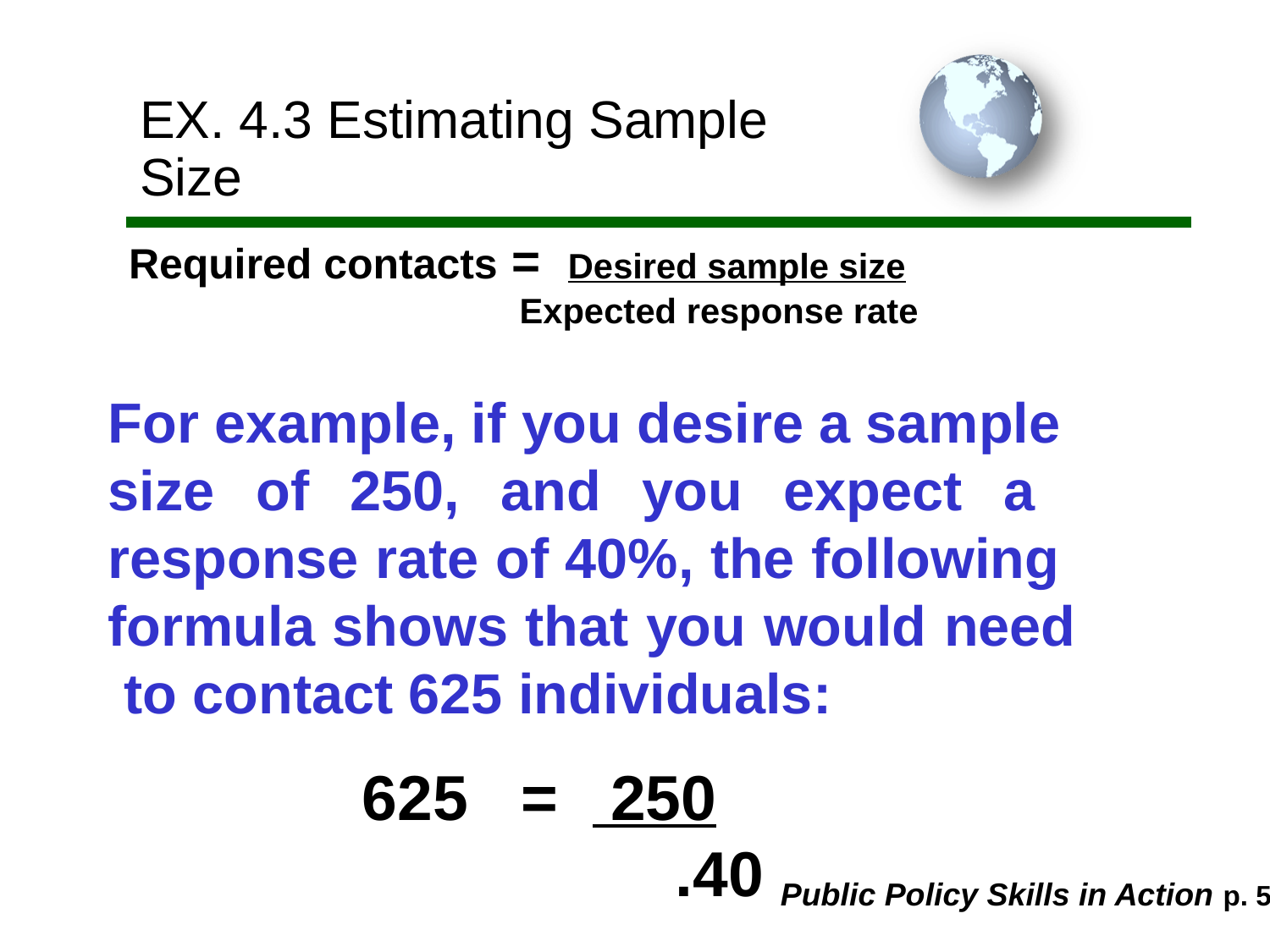

# EX. 4.3 Estimating Sample Size
Required contacts =  Desired sample size
			 Expected response rate

For example, if you desire a sample
size of 250, and you expect a
response rate of 40%, the following
formula shows that you would need
 to contact 625 individuals:
625   =   250
	       .40
Public Policy Skills in Action p. 57